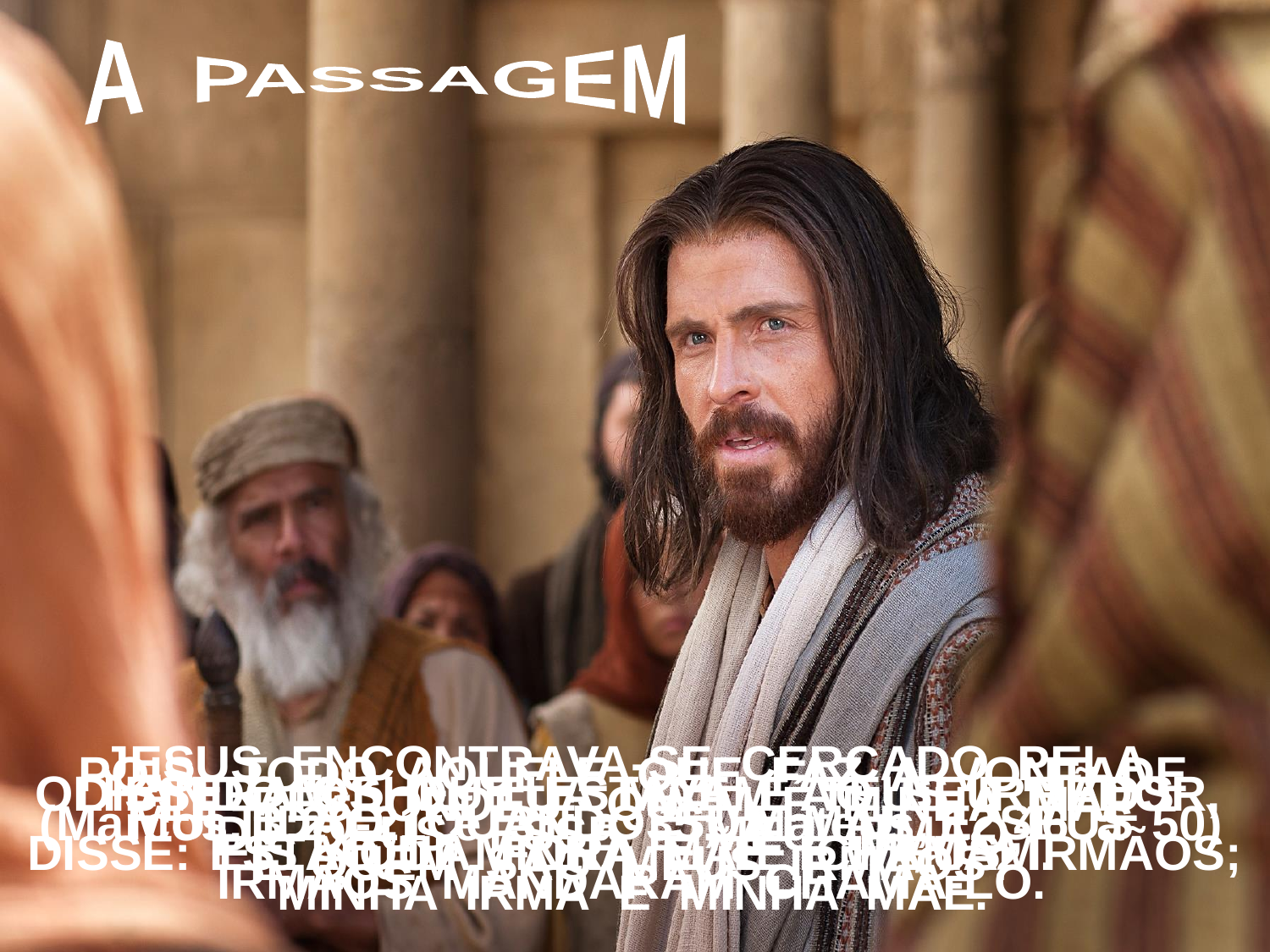

A  PASSAGEM
JESUS  ENCONTRAVA-SE  CERCADO  PELA  MULTIDÃO,  QUANDO  SUA  MÃE  E  SEUS
IRMÃOS  MANDARAM  CHAMÁ-LO.
POIS,  TODO  AQUELE  QUE  FAZ  A  VONTADE
DE  DEUS,  ESSE  É  MEU  IRMÃO,
MINHA  IRMÃ  E  MINHA  MÃE.
OLHANDO  OS  QUE  ESTAVAM  AO  SEU  REDOR,  DISSE:  EIS  AQUI  MINHA  MÃE  E  MEUS  IRMÃOS;
DISSERAM-LHE:  TUA  MÃE  E  TEUS  IRMÃOS  ESTÃO  LÁ  FORA  E  TE  CHAMAM.
ELE  RESPONDEU:  QUEM  É  MINHA  MÃE
E  QUEM  SÃO  MEUS  IRMÃOS?
(Marcos, 3:20-21  e  31  a  35;  Mateus, 12:46  a  50)